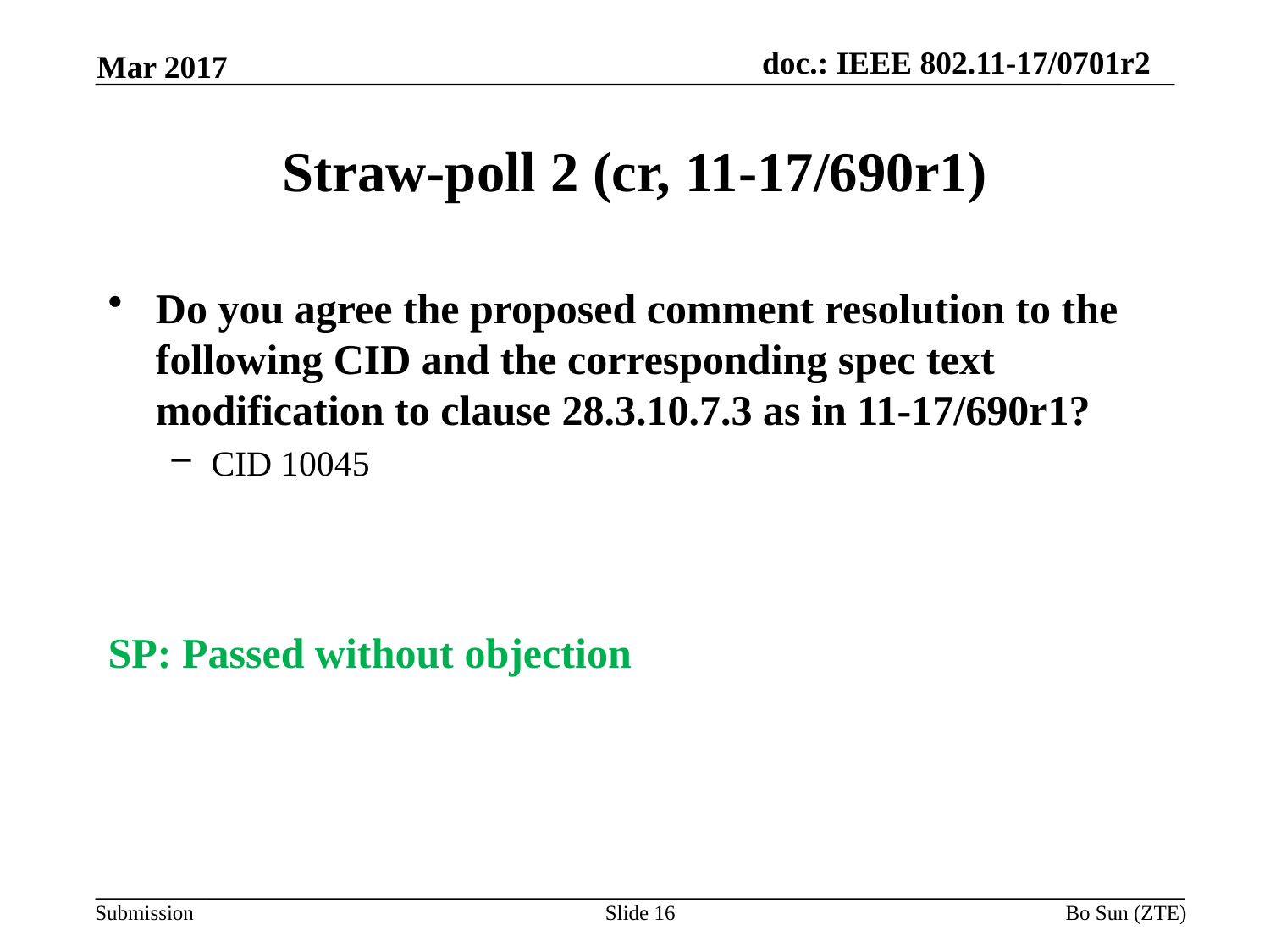

Mar 2017
# Straw-poll 2 (cr, 11-17/690r1)
Do you agree the proposed comment resolution to the following CID and the corresponding spec text modification to clause 28.3.10.7.3 as in 11-17/690r1?
CID 10045

SP: Passed without objection

Slide 16
Bo Sun (ZTE)